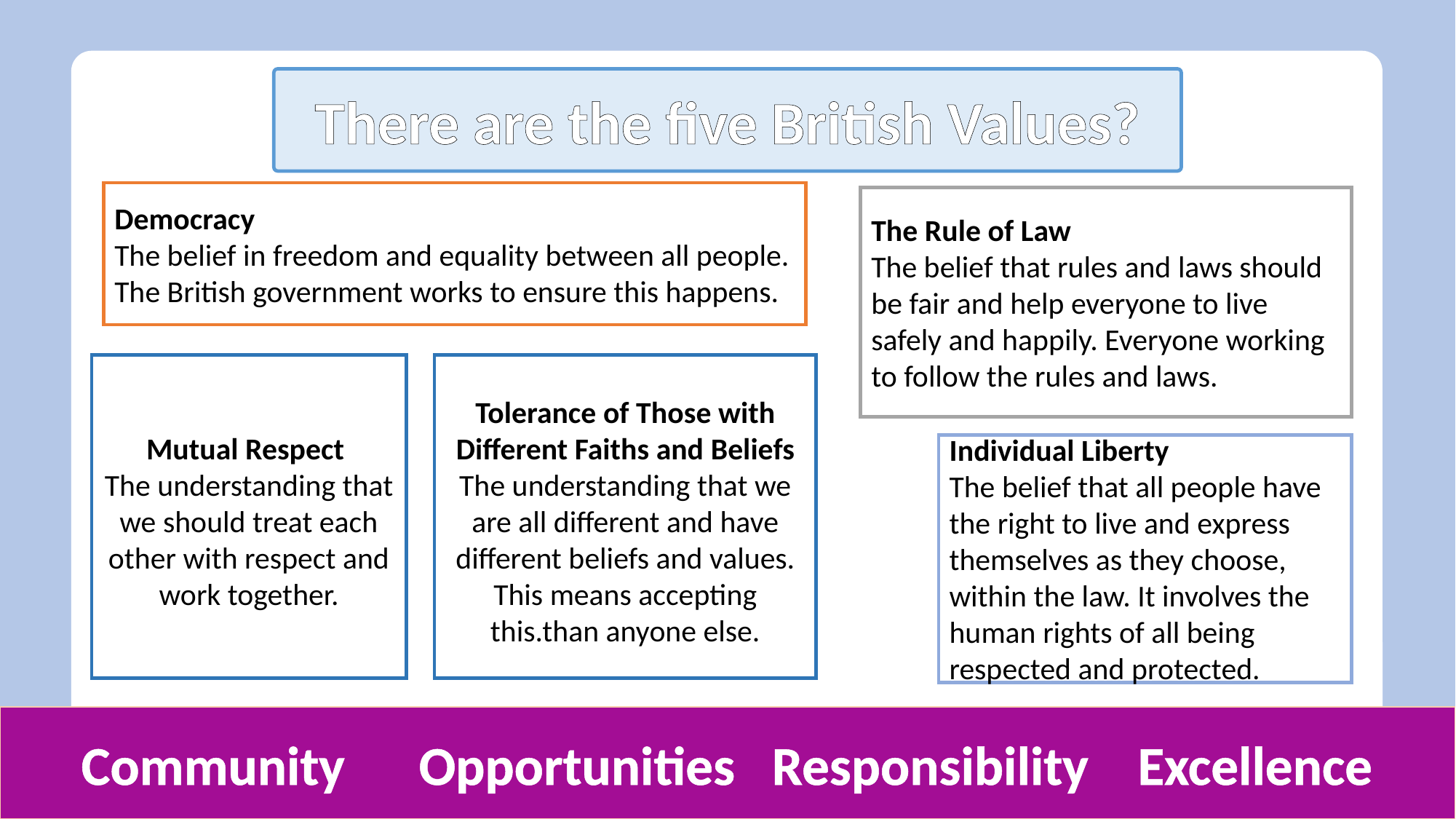

There are the five British Values?
Democracy
The belief in freedom and equality between all people. The British government works to ensure this happens.
The Rule of Law
The belief that rules and laws should be fair and help everyone to live safely and happily. Everyone working to follow the rules and laws.

Mutual Respect
The understanding that we should treat each other with respect and work together.

Tolerance of Those with Different Faiths and Beliefs
The understanding that we are all different and have different beliefs and values. This means accepting this.than anyone else.
Individual Liberty
The belief that all people have the right to live and express themselves as they choose, within the law. It involves the human rights of all being respected and protected.
Community      Opportunities   Responsibility    Excellence